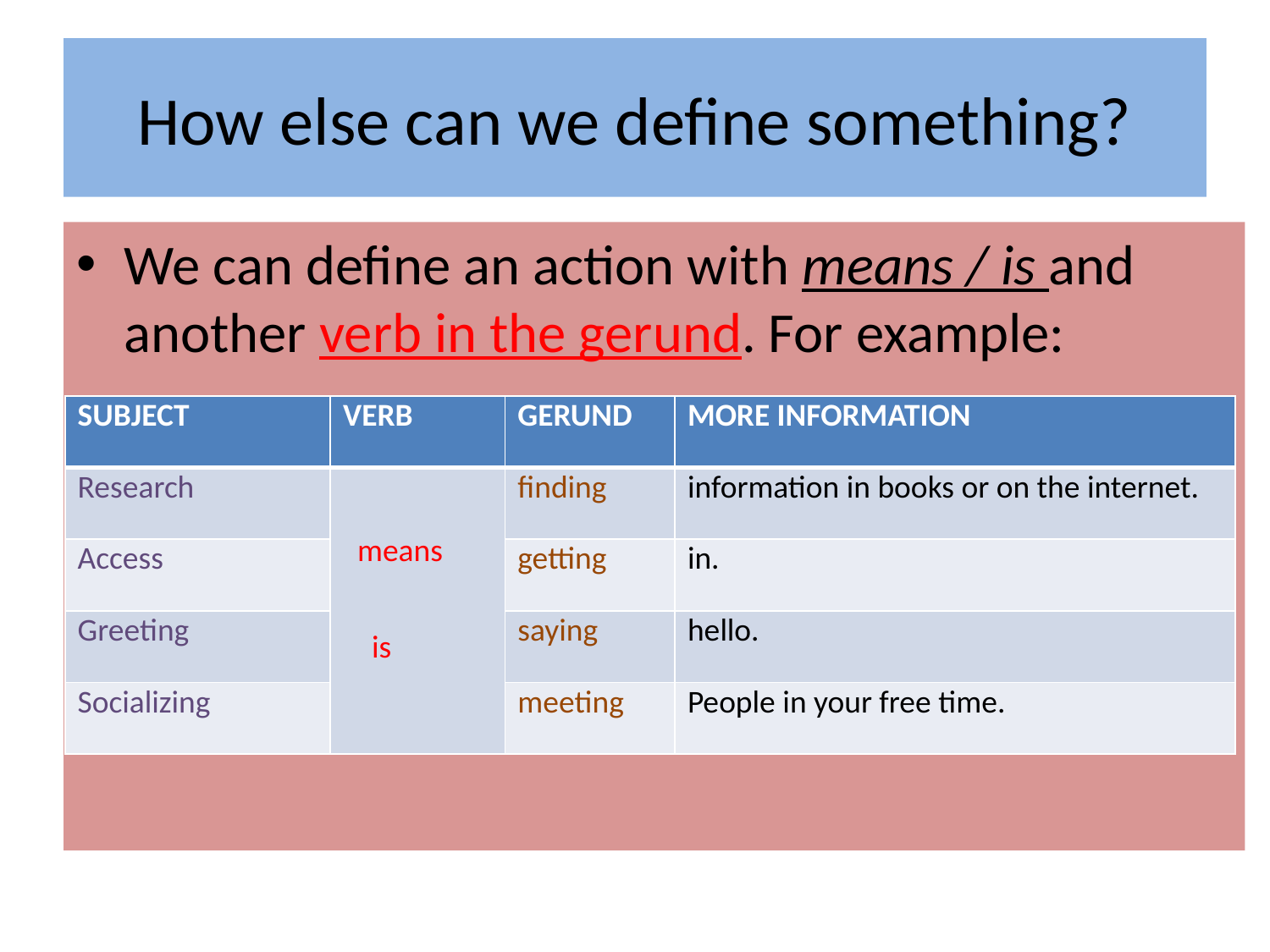

# How else can we define something?
We can define an action with means / is and another verb in the gerund. For example:
| SUBJECT | VERB | GERUND | MORE INFORMATION |
| --- | --- | --- | --- |
| Research | means is | finding | information in books or on the internet. |
| Access |  | getting | in. |
| Greeting |  | saying | hello. |
| Socializing |  | meeting | People in your free time. |